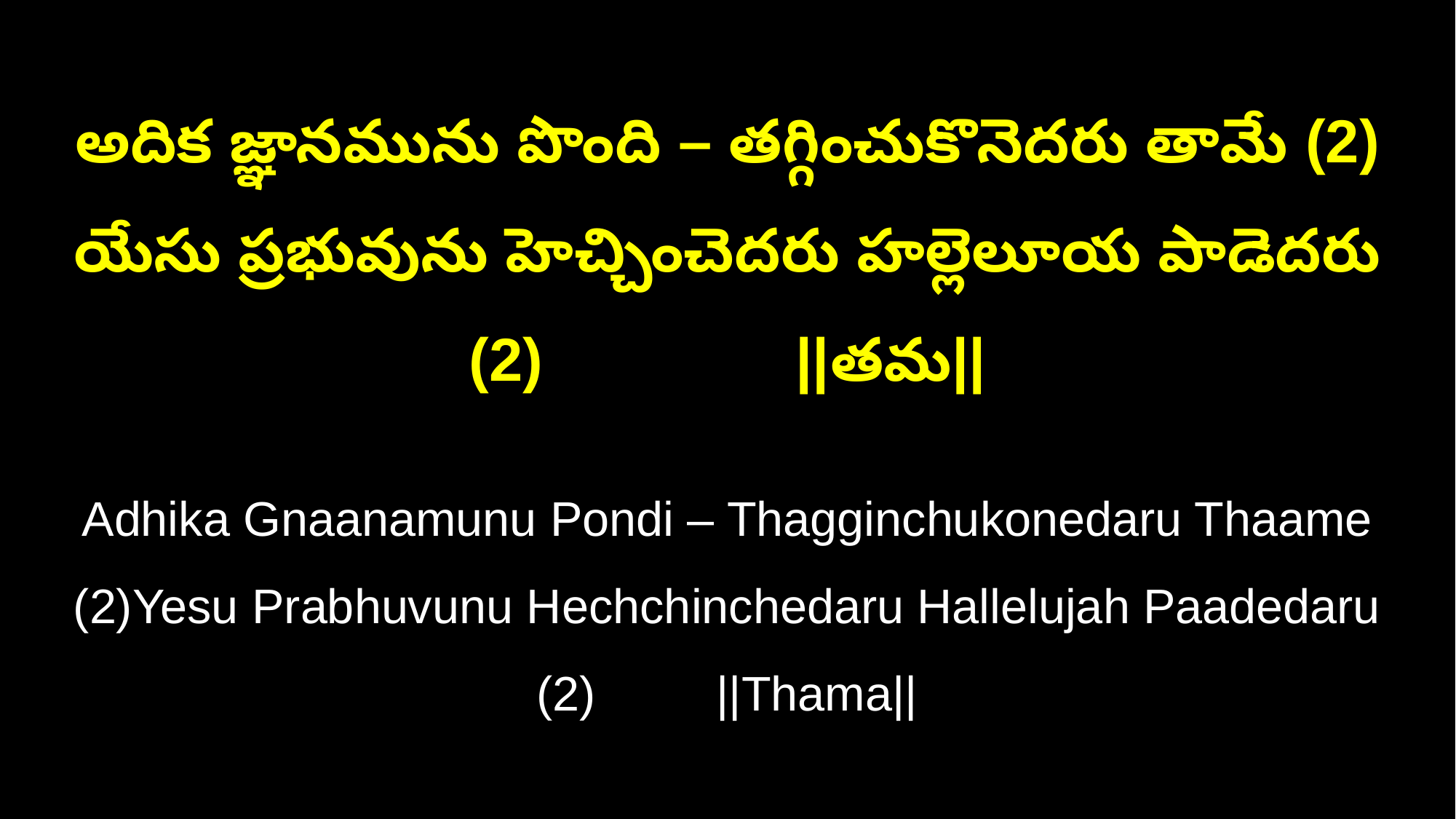

అదిక జ్ఞానమును పొంది – తగ్గించుకొనెదరు తామే (2)
యేసు ప్రభువును హెచ్చించెదరు హల్లెలూయ పాడెదరు (2)               ||తమ||
Adhika Gnaanamunu Pondi – Thagginchukonedaru Thaame (2)Yesu Prabhuvunu Hechchinchedaru Hallelujah Paadedaru (2)         ||Thama||